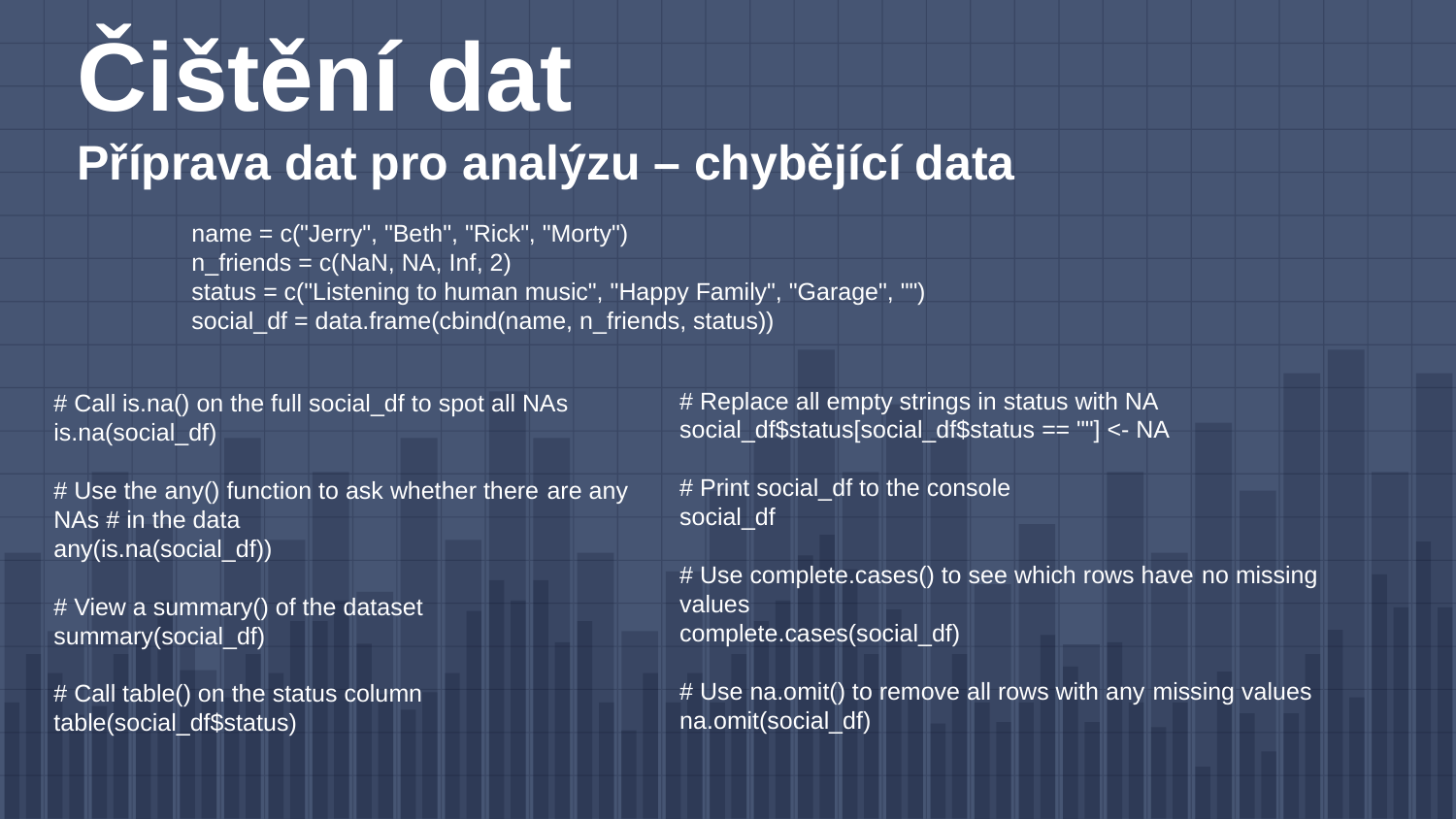

# Čištění dat Příprava dat pro analýzu – chybějící data
name = c("Jerry", "Beth", "Rick", "Morty")
n_friends = c(NaN, NA, Inf, 2)
status = c("Listening to human music", "Happy Family", "Garage", "")
social_df = data.frame(cbind(name, n_friends, status))
# Replace all empty strings in status with NA
social_df$status[social_df$status == ""] <- NA

# Print social_df to the console
social_df

# Use complete.cases() to see which rows have no missing values
complete.cases(social_df)

# Use na.omit() to remove all rows with any missing values
na.omit(social_df)
# Call is.na() on the full social_df to spot all NAs
is.na(social_df)

# Use the any() function to ask whether there are any NAs # in the data
any(is.na(social_df))

# View a summary() of the dataset
summary(social_df)

# Call table() on the status column
table(social_df$status)